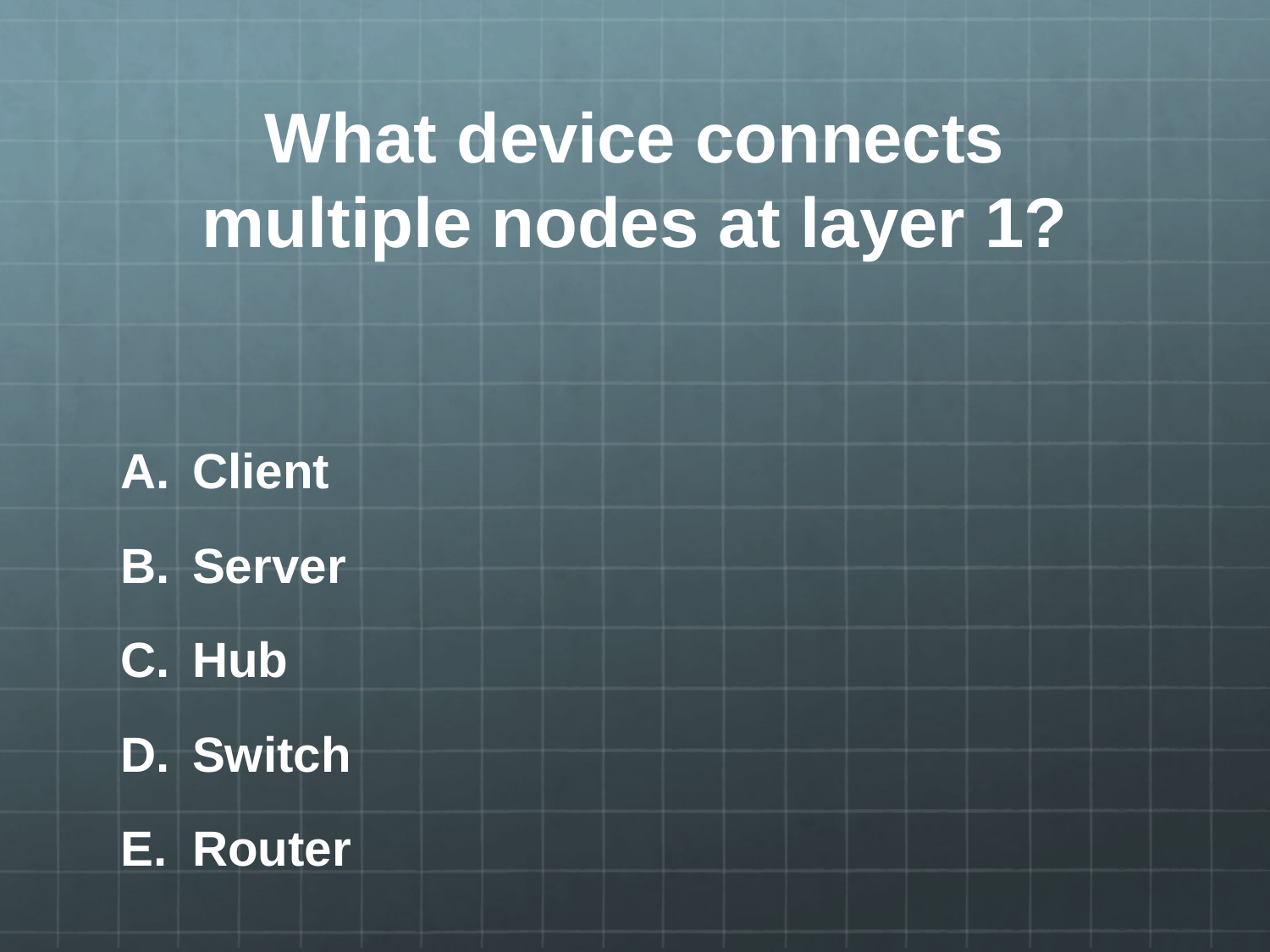

# What device connects multiple nodes at layer 1?
Client
Server
Hub
Switch
Router